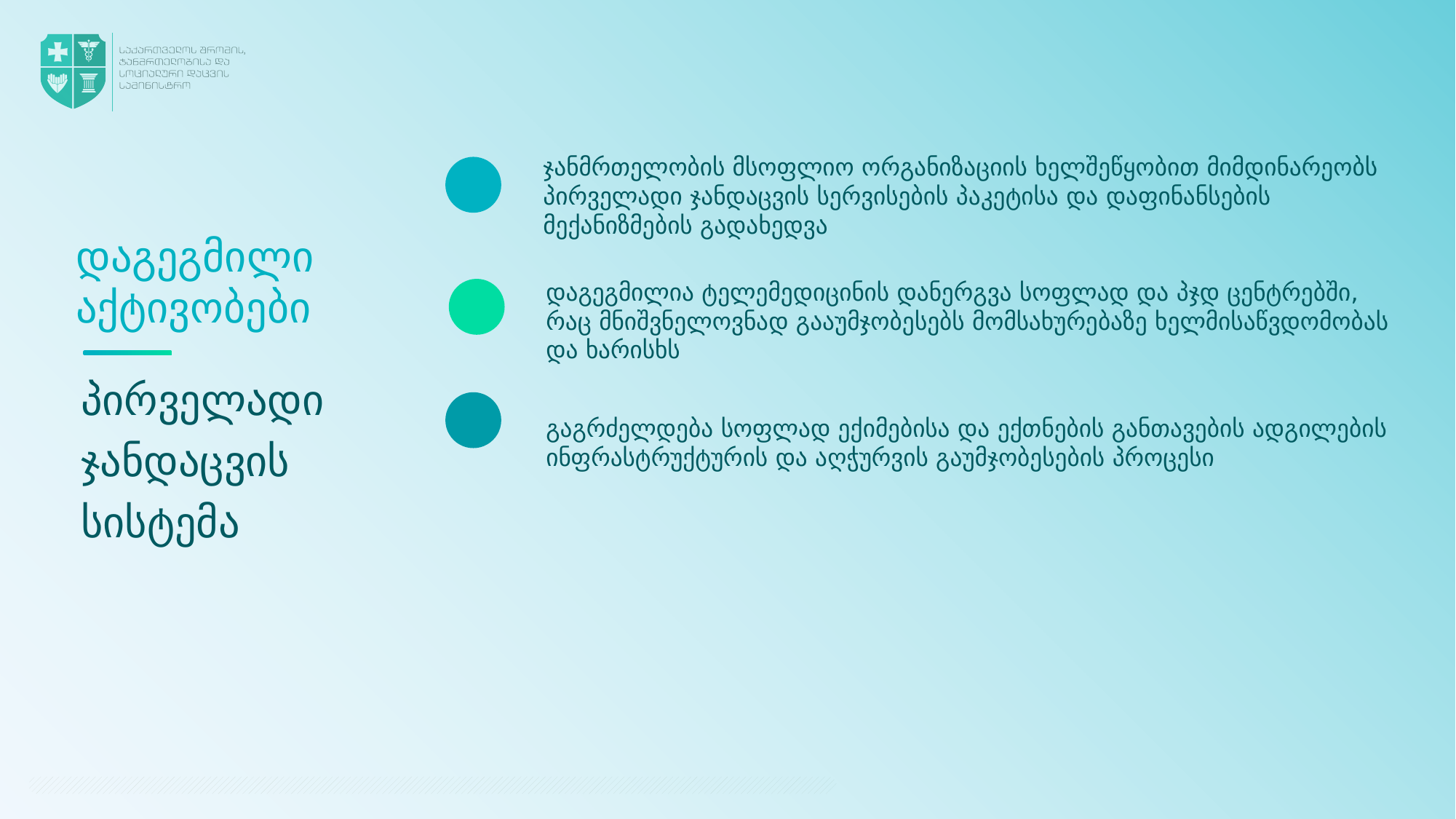

დაგეგმილი აქტივობები
ჯანმრთელობის მსოფლიო ორგანიზაციის ხელშეწყობით მიმდინარეობს პირველადი ჯანდაცვის სერვისების პაკეტისა და დაფინანსების მექანიზმების გადახედვა

დაგეგმილია ტელემედიცინის დანერგვა სოფლად და პჯდ ცენტრებში, რაც მნიშვნელოვნად გააუმჯობესებს მომსახურებაზე ხელმისაწვდომობას და ხარისხს

პირველადი ჯანდაცვის სისტემა

გაგრძელდება სოფლად ექიმებისა და ექთნების განთავების ადგილების ინფრასტრუქტურის და აღჭურვის გაუმჯობესების პროცესი